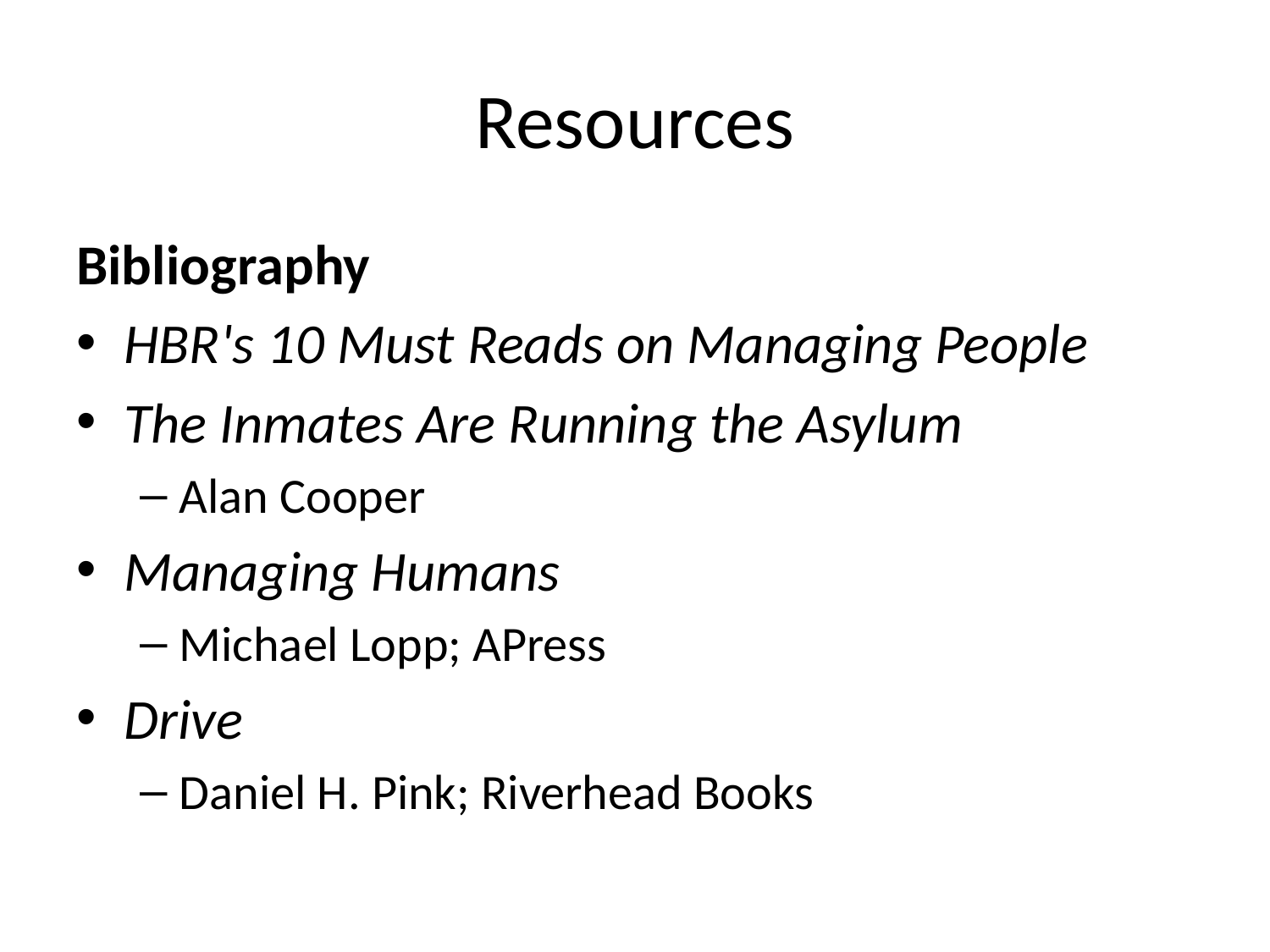

# Resources
Bibliography
HBR's 10 Must Reads on Managing People
The Inmates Are Running the Asylum
Alan Cooper
Managing Humans
Michael Lopp; APress
Drive
Daniel H. Pink; Riverhead Books